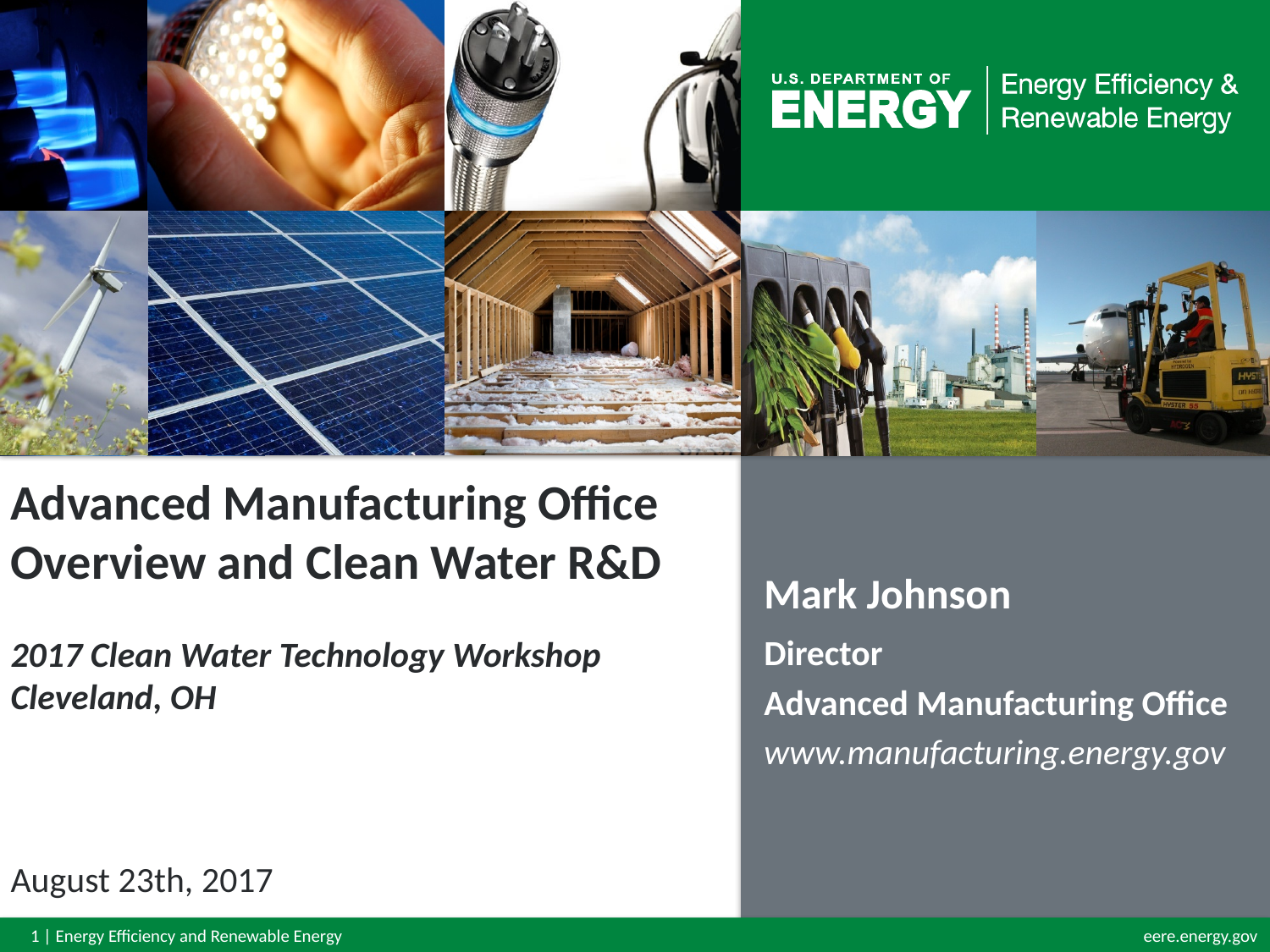

Advanced Manufacturing Office Overview and Clean Water R&D

2017 Clean Water Technology Workshop
Cleveland, OH
Mark Johnson
Director
Advanced Manufacturing Office
www.manufacturing.energy.gov
August 23th, 2017